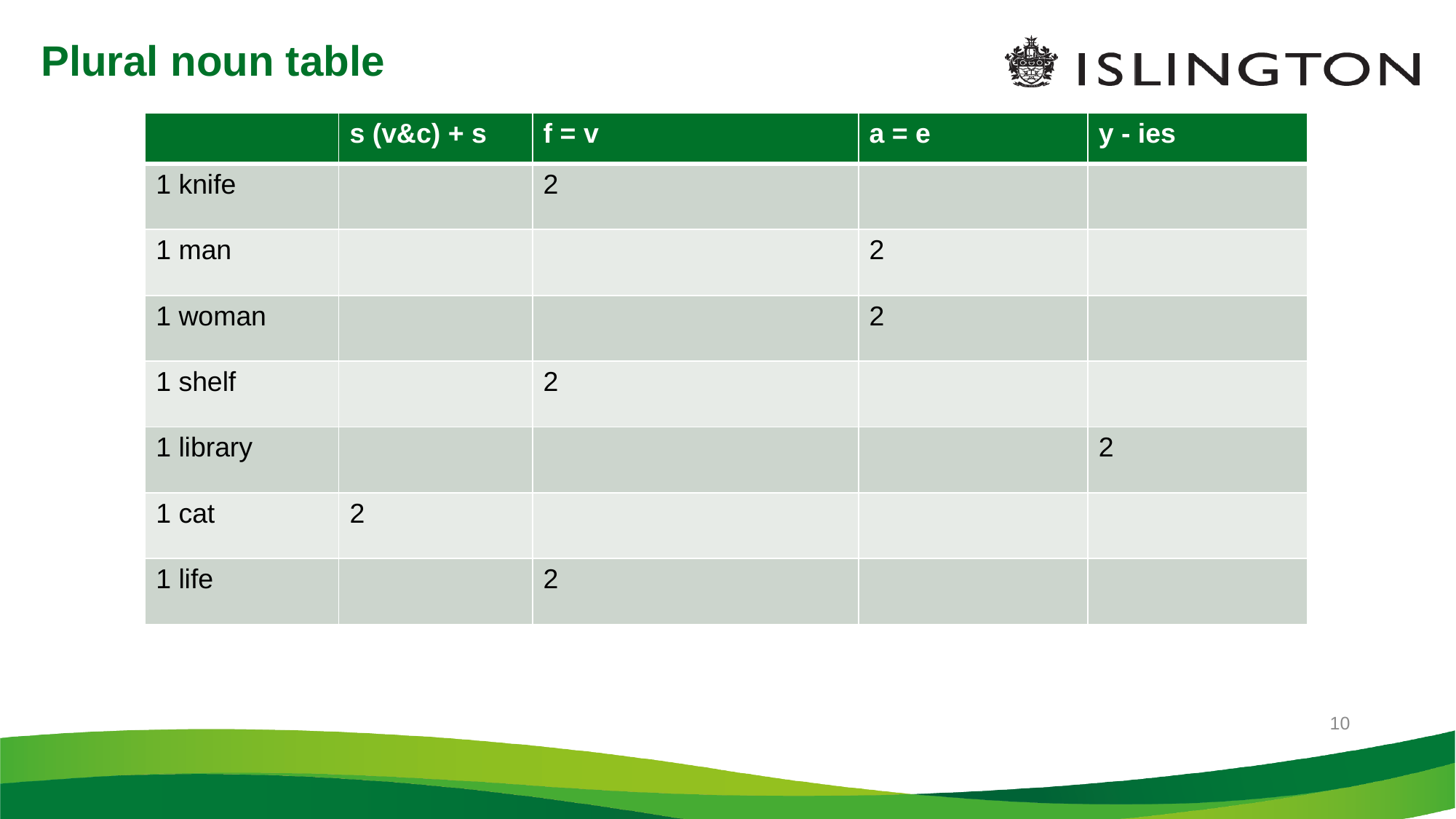

7/5/2021
# Plural noun table
|  | s (v&c) + s | f = v | a = e | y - ies |
| --- | --- | --- | --- | --- |
| 1 knife |  | 2 |  |  |
| 1 man |  |  | 2 |  |
| 1 woman |  |  | 2 |  |
| 1 shelf |  | 2 |  |  |
| 1 library |  |  |  | 2 |
| 1 cat | 2 |  |  |  |
| 1 life |  | 2 |  |  |
10